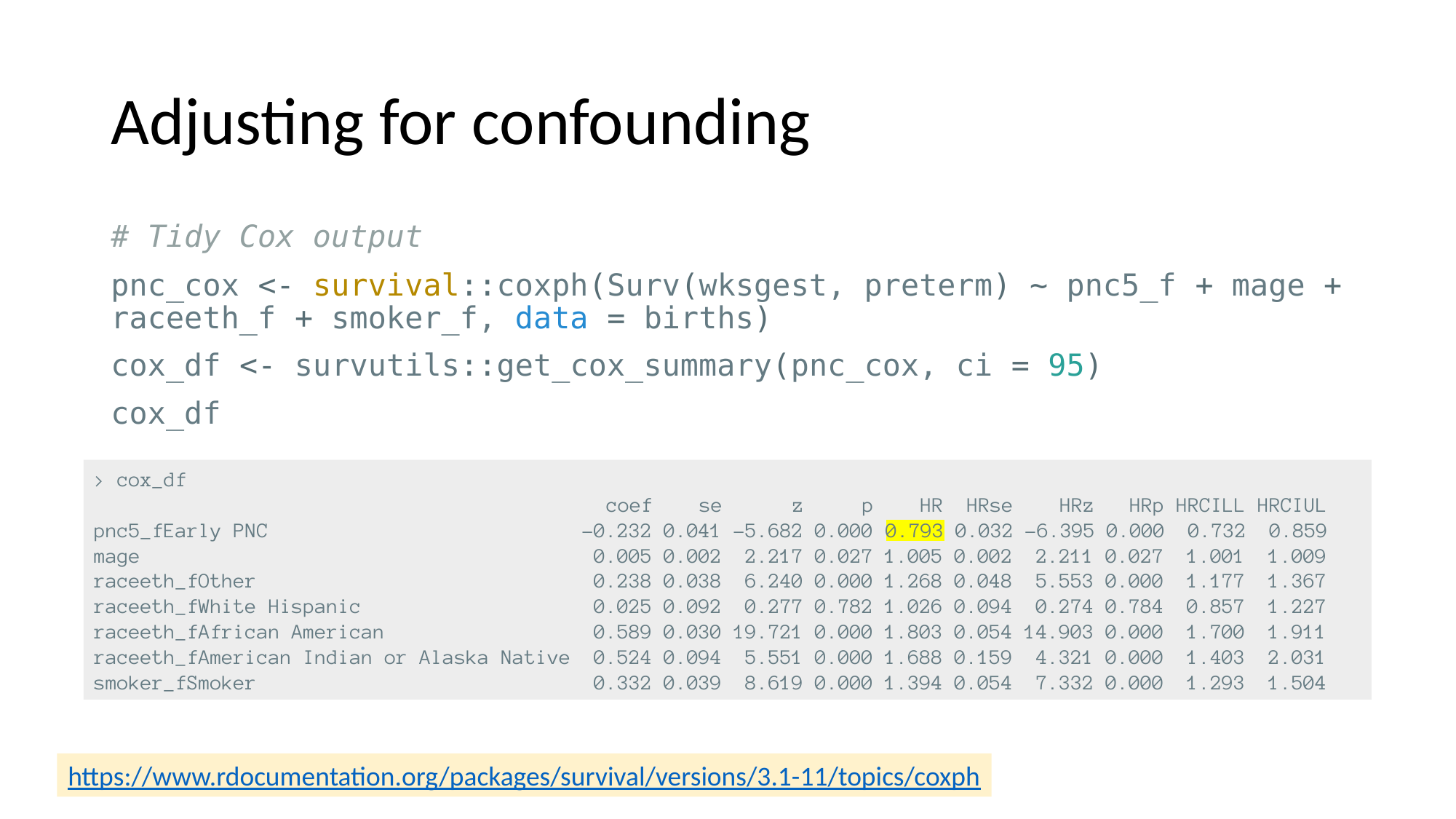

# Adjusting for confounding
# Tidy Cox output
pnc_cox <- survival::coxph(Surv(wksgest, preterm) ~ pnc5_f + mage + raceeth_f + smoker_f, data = births)
cox_df <- survutils::get_cox_summary(pnc_cox, ci = 95)
cox_df
> cox_df
                                            coef    se      z     p    HR  HRse    HRz   HRp HRCILL HRCIUL
pnc5_fEarly PNC                           -0.232 0.041 -5.682 0.000 0.793 0.032 -6.395 0.000  0.732  0.859
mage                                       0.005 0.002  2.217 0.027 1.005 0.002  2.211 0.027  1.001  1.009
raceeth_fOther                             0.238 0.038  6.240 0.000 1.268 0.048  5.553 0.000  1.177  1.367
raceeth_fWhite Hispanic                    0.025 0.092  0.277 0.782 1.026 0.094  0.274 0.784  0.857  1.227
raceeth_fAfrican American                  0.589 0.030 19.721 0.000 1.803 0.054 14.903 0.000  1.700  1.911
raceeth_fAmerican Indian or Alaska Native  0.524 0.094  5.551 0.000 1.688 0.159  4.321 0.000  1.403  2.031
smoker_fSmoker                             0.332 0.039  8.619 0.000 1.394 0.054  7.332 0.000  1.293  1.504
https://www.rdocumentation.org/packages/survival/versions/3.1-11/topics/coxph